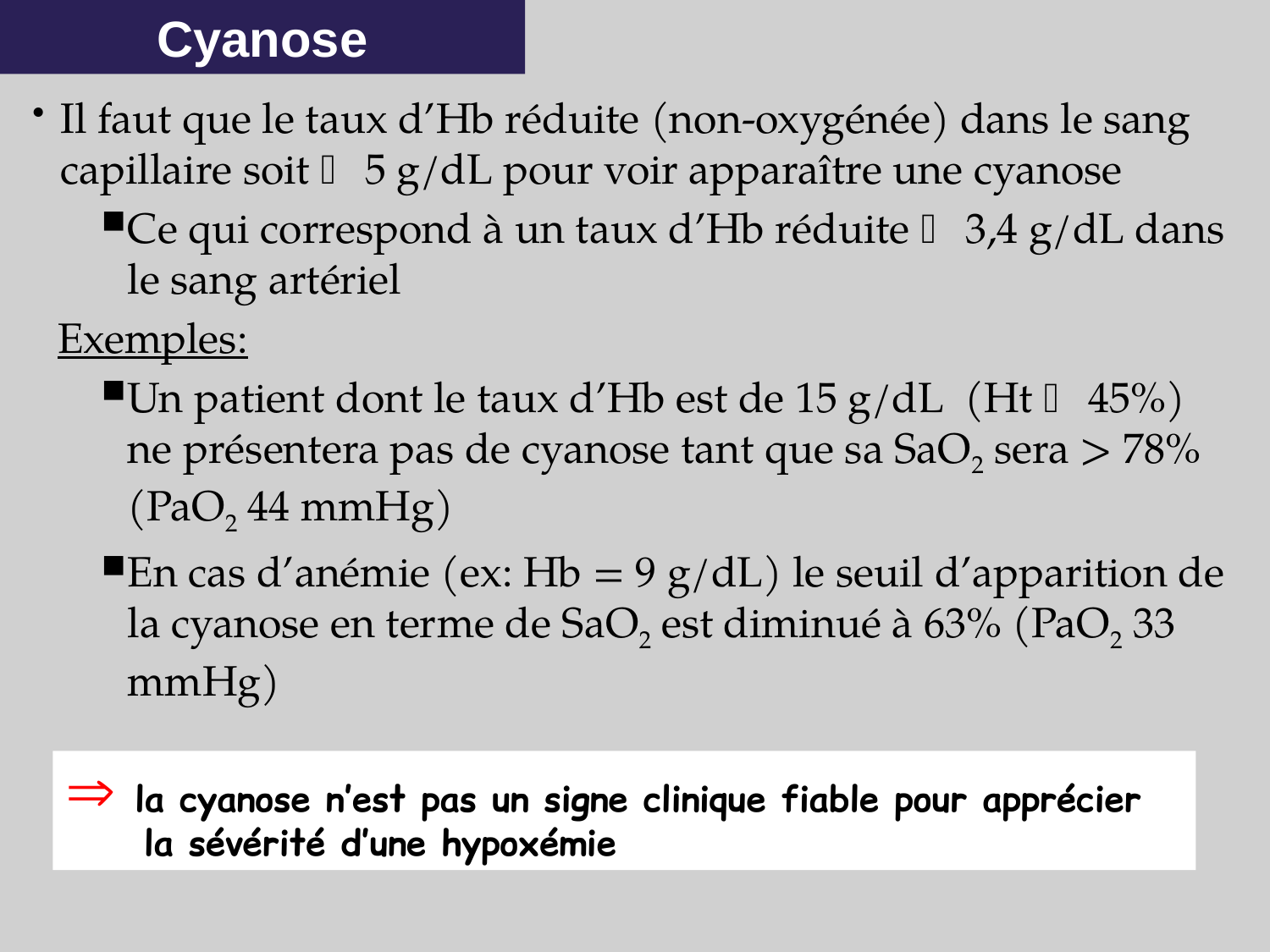

# Cyanose
Il faut que le taux d’Hb réduite (non-oxygénée) dans le sang capillaire soit ≥ 5 g/dL pour voir apparaître une cyanose
Ce qui correspond à un taux d’Hb réduite ≥ 3,4 g/dL dans le sang artériel
Exemples:
Un patient dont le taux d’Hb est de 15 g/dL  (Ht ≈ 45%) ne présentera pas de cyanose tant que sa SaO2 sera > 78% (PaO2 44 mmHg)
En cas d’anémie (ex: Hb = 9 g/dL) le seuil d’apparition de la cyanose en terme de SaO2 est diminué à 63% (PaO2 33 mmHg)
⇒ la cyanose n’est pas un signe clinique fiable pour apprécier la sévérité d’une hypoxémie